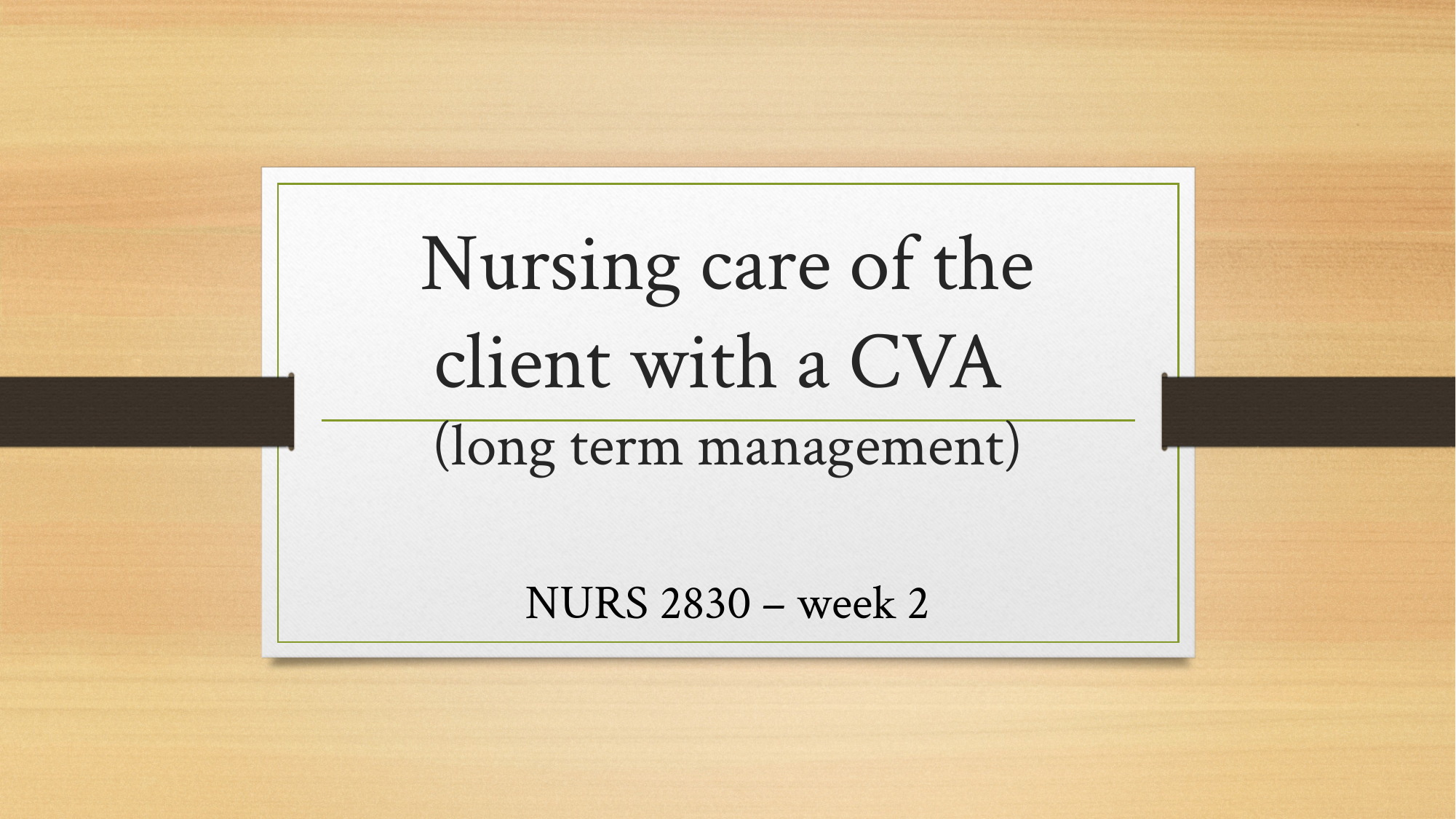

# Nursing care of the client with a CVA (long term management)
NURS 2830 – week 2